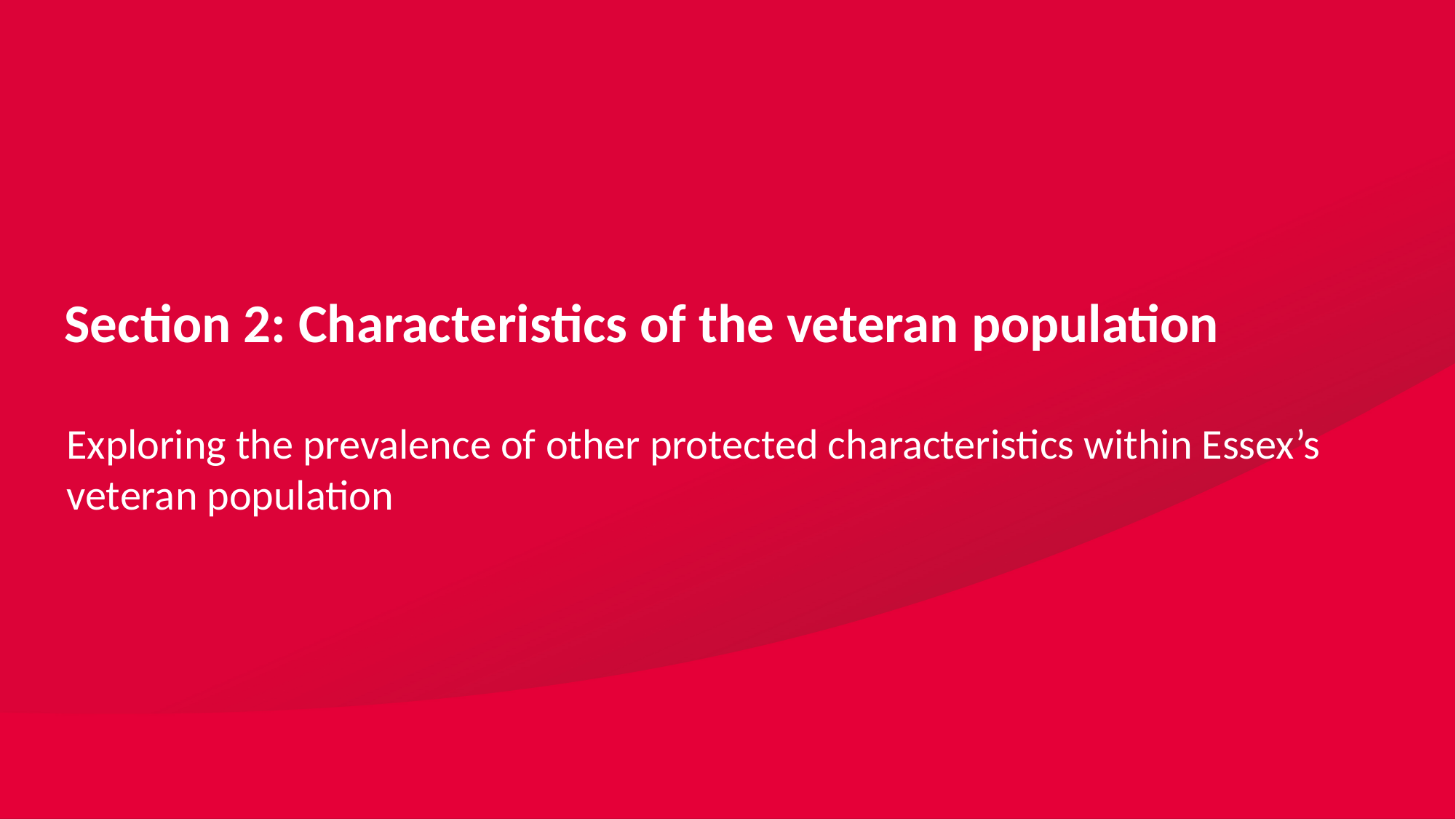

Section 2: Characteristics of the veteran population

Exploring the prevalence of other protected characteristics within Essex’s veteran population